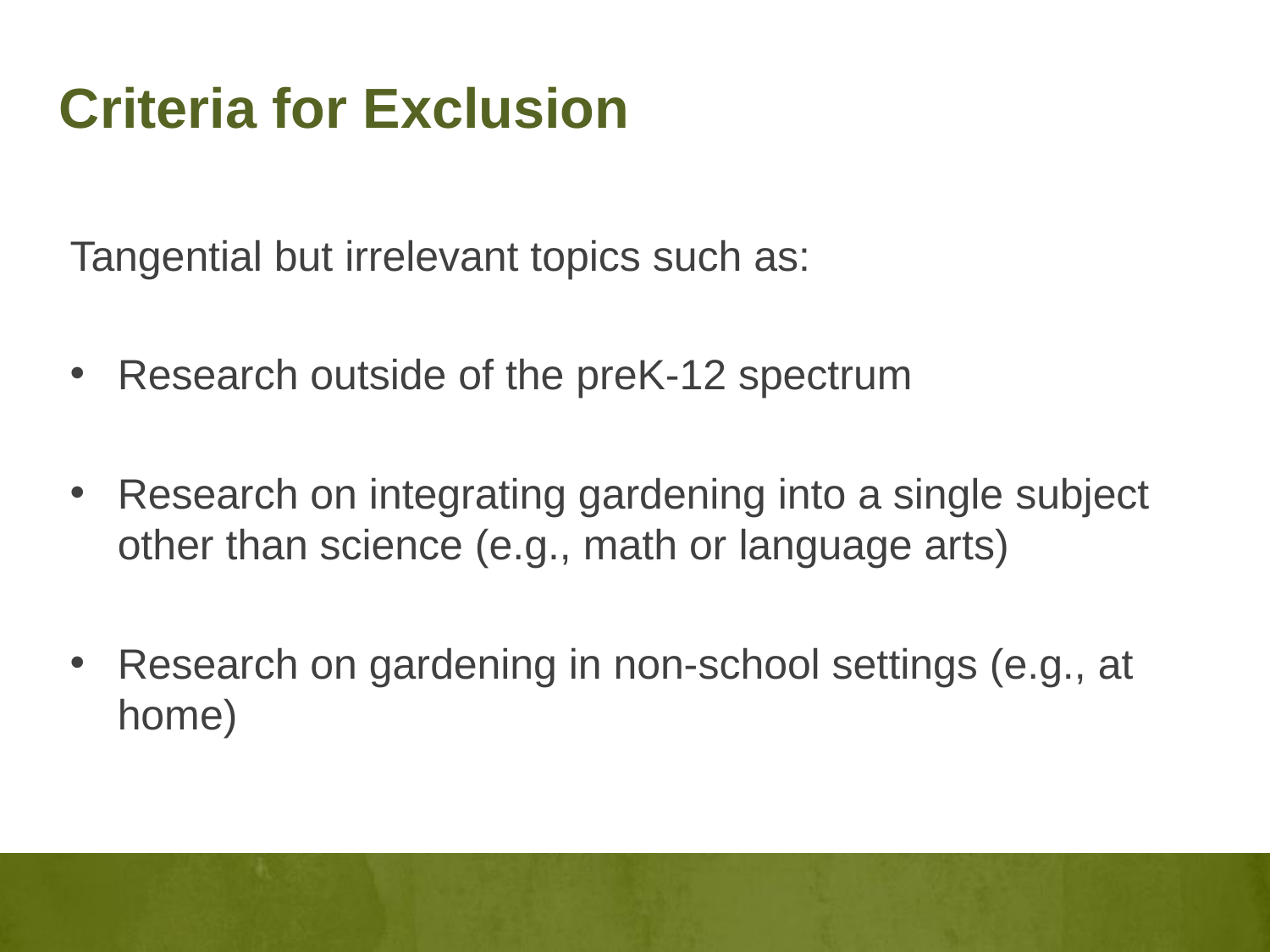

# Criteria for Exclusion
Tangential but irrelevant topics such as:

Research outside of the preK-12 spectrum

Research on integrating gardening into a single subject other than science (e.g., math or language arts)

Research on gardening in non-school settings (e.g., at home)